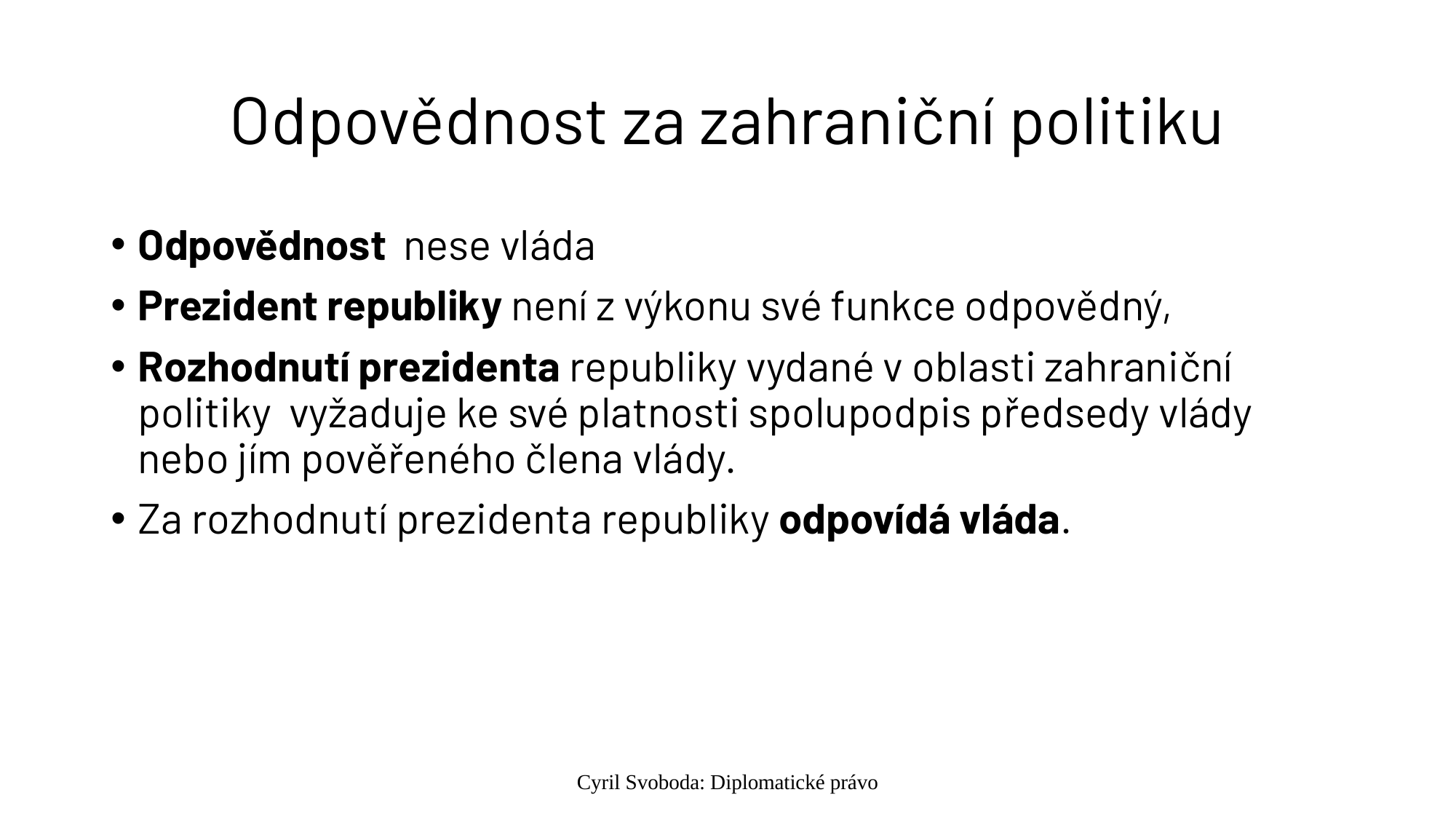

# Odpovědnost za zahraniční politiku
Odpovědnost  nese vláda
Prezident republiky není z výkonu své funkce odpovědný,
Rozhodnutí prezidenta republiky vydané v oblasti zahraniční politiky  vyžaduje ke své platnosti spolupodpis předsedy vlády nebo jím pověřeného člena vlády.
Za rozhodnutí prezidenta republiky odpovídá vláda.
Cyril Svoboda: Diplomatické právo